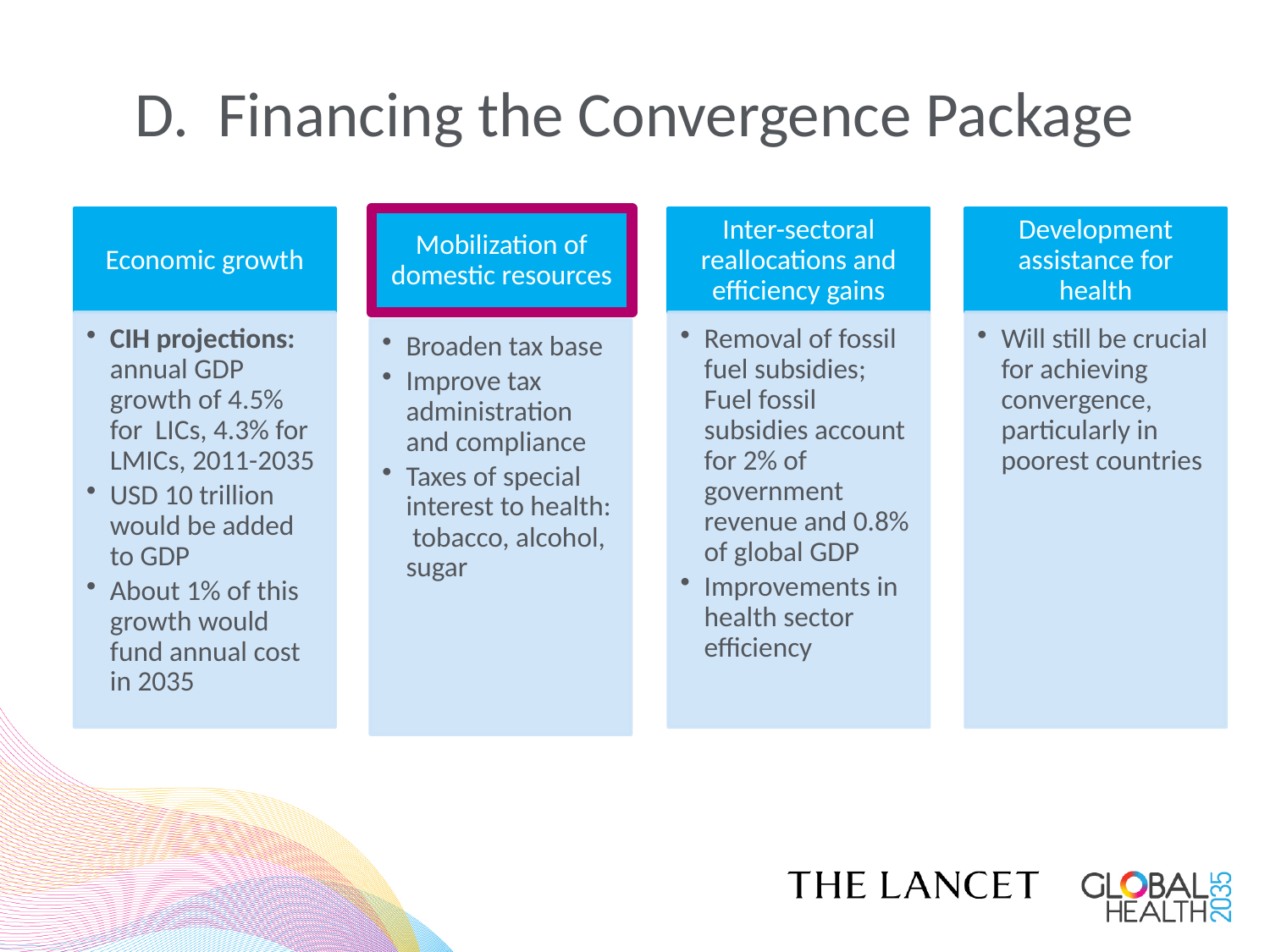

# D.  Financing the Convergence Package
Economic growth
CIH projections: annual GDP growth of 4.5% for  LICs, 4.3% for LMICs, 2011-2035
USD 10 trillion would be added to GDP
About 1% of this growth would fund annual cost in 2035
Mobilization of domestic resources
Broaden tax base
Improve tax administration and compliance
Taxes of special interest to health:  tobacco, alcohol, sugar
Inter-sectoral reallocations and efficiency gains
Removal of fossil fuel subsidies; Fuel fossil subsidies account for 2% of government revenue and 0.8% of global GDP
Improvements in health sector efficiency
Development assistance for health
Will still be crucial for achieving convergence, particularly in poorest countries